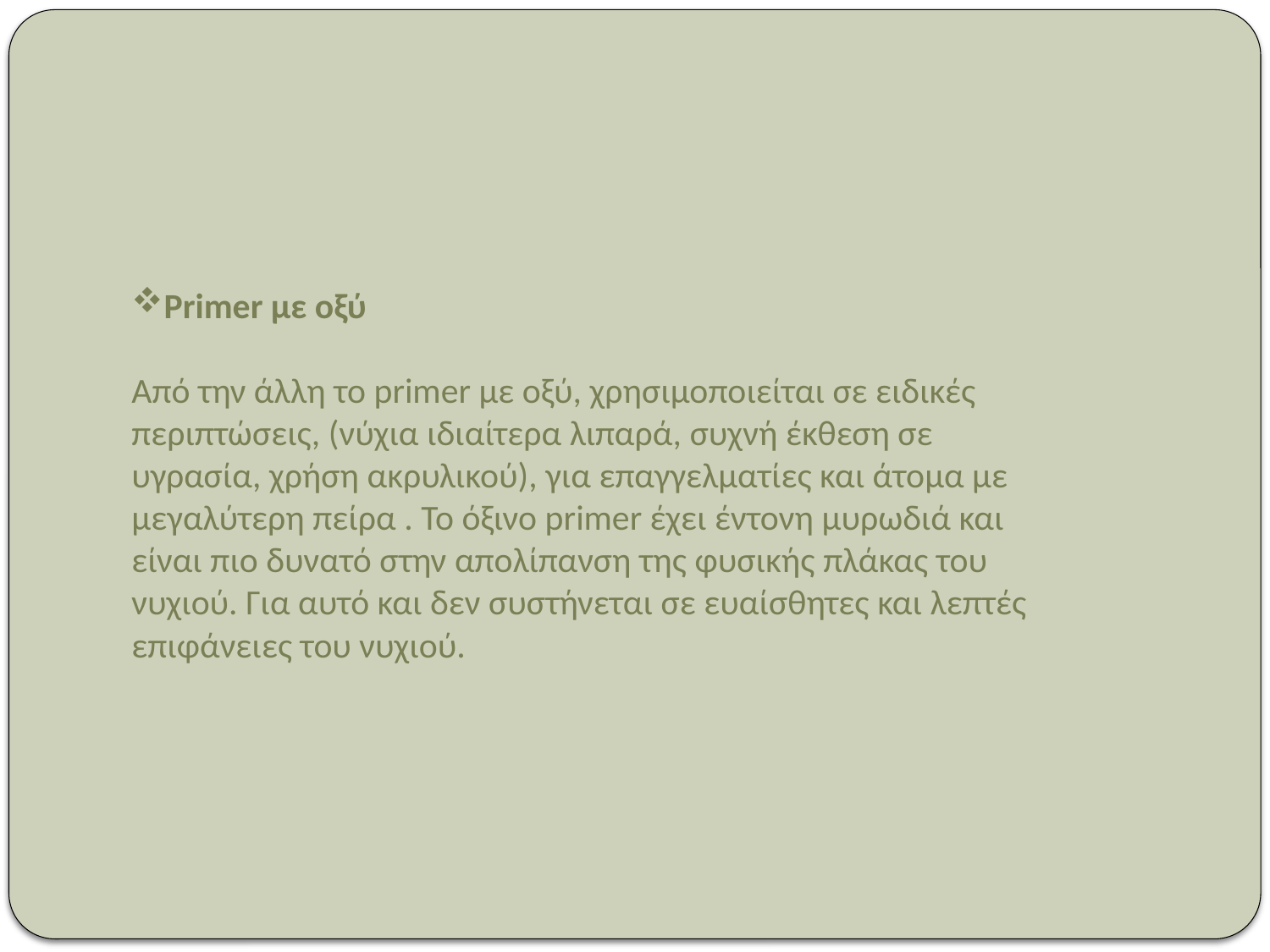

Primer με οξύ

Από την άλλη το primer με οξύ, χρησιμοποιείται σε ειδικές περιπτώσεις, (νύχια ιδιαίτερα λιπαρά, συχνή έκθεση σε υγρασία, χρήση ακρυλικού), για επαγγελματίες και άτομα με μεγαλύτερη πείρα . Το όξινο primer έχει έντονη μυρωδιά και είναι πιο δυνατό στην απολίπανση της φυσικής πλάκας του νυχιού. Για αυτό και δεν συστήνεται σε ευαίσθητες και λεπτές επιφάνειες του νυχιού.